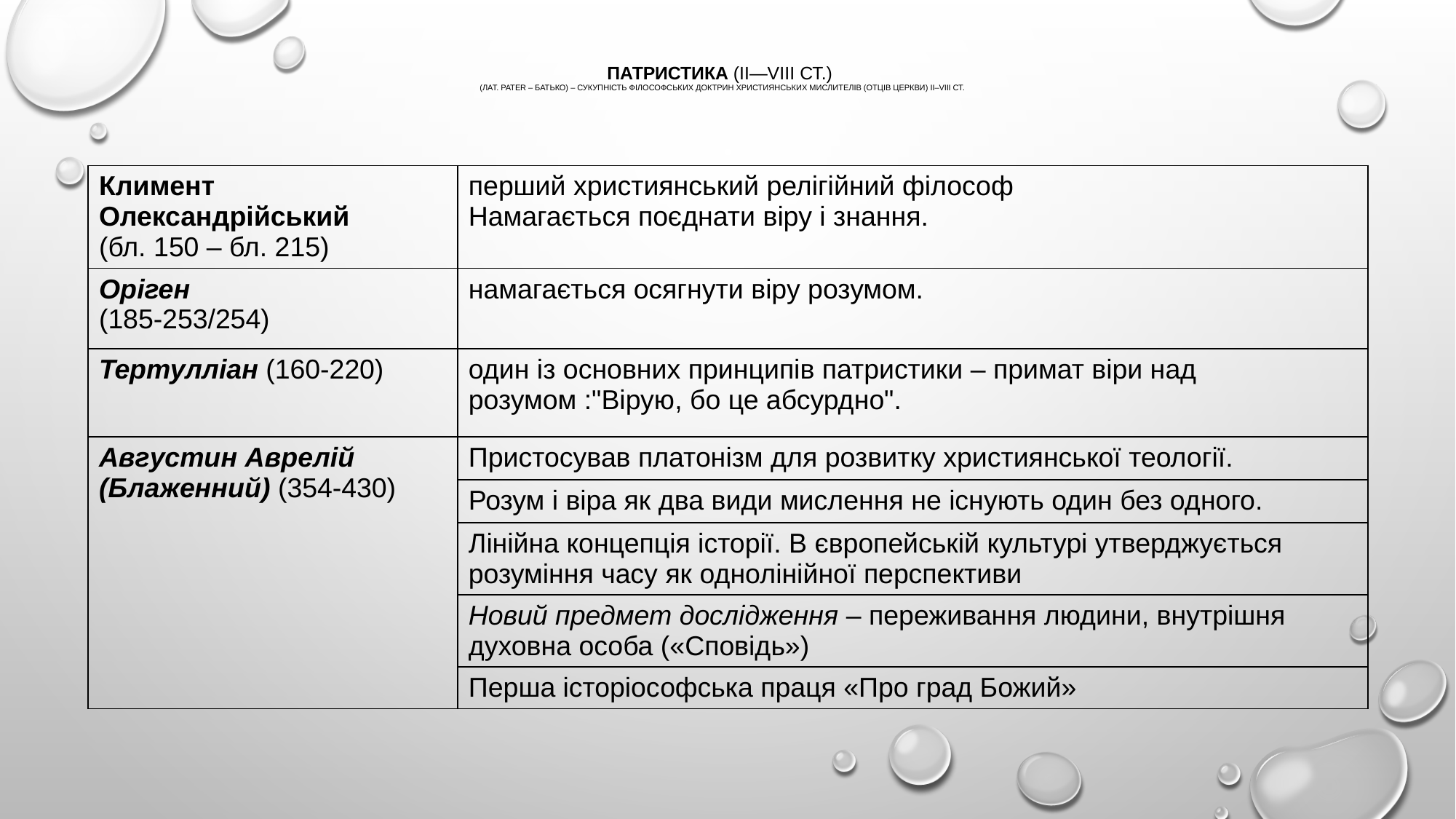

# Патристика (II—VIIІ ст.) (лат. pater – батько) – сукупність філософських доктрин християнських мислителів (отців церкви) II–VIIі ст.
| Климент Олександрійський (бл. 150 – бл. 215) | перший християнський релігійний філософ Намагається поєднати віру і знання. |
| --- | --- |
| Оріген (185-253/254) | намагається осягнути віру розумом. |
| Тертулліан (160-220) | один із основних принципів патристики – примат віри над розумом :"Вірую, бо це абсурдно". |
| Августин Аврелій (Блаженний) (354-430) | Пристосував платонізм для розвитку християнської теології. |
|  | Розум і віра як два види мислення не існують один без одного. |
|  | Лінійна концепція історії. В європейській культурі утверджується розуміння часу як однолінійної перспективи |
|  | Новий предмет дослідження – переживання людини, внутрішня духовна особа («Сповідь») |
|  | Перша історіософська праця «Про град Божий» |